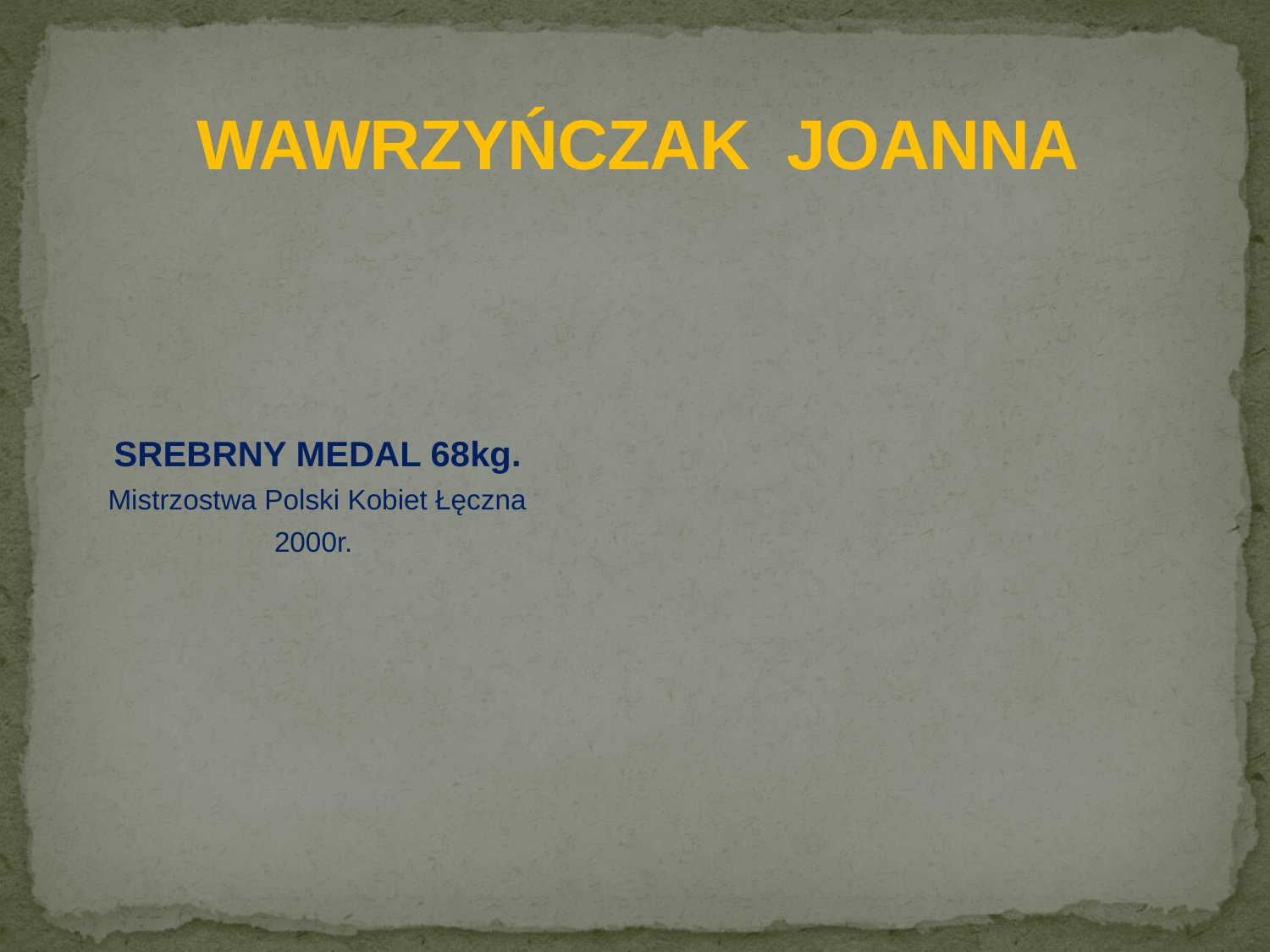

# WAWRZYŃCZAK  JOANNA

SREBRNY MEDAL 68kg.
Mistrzostwa Polski Kobiet Łęczna 2000r.